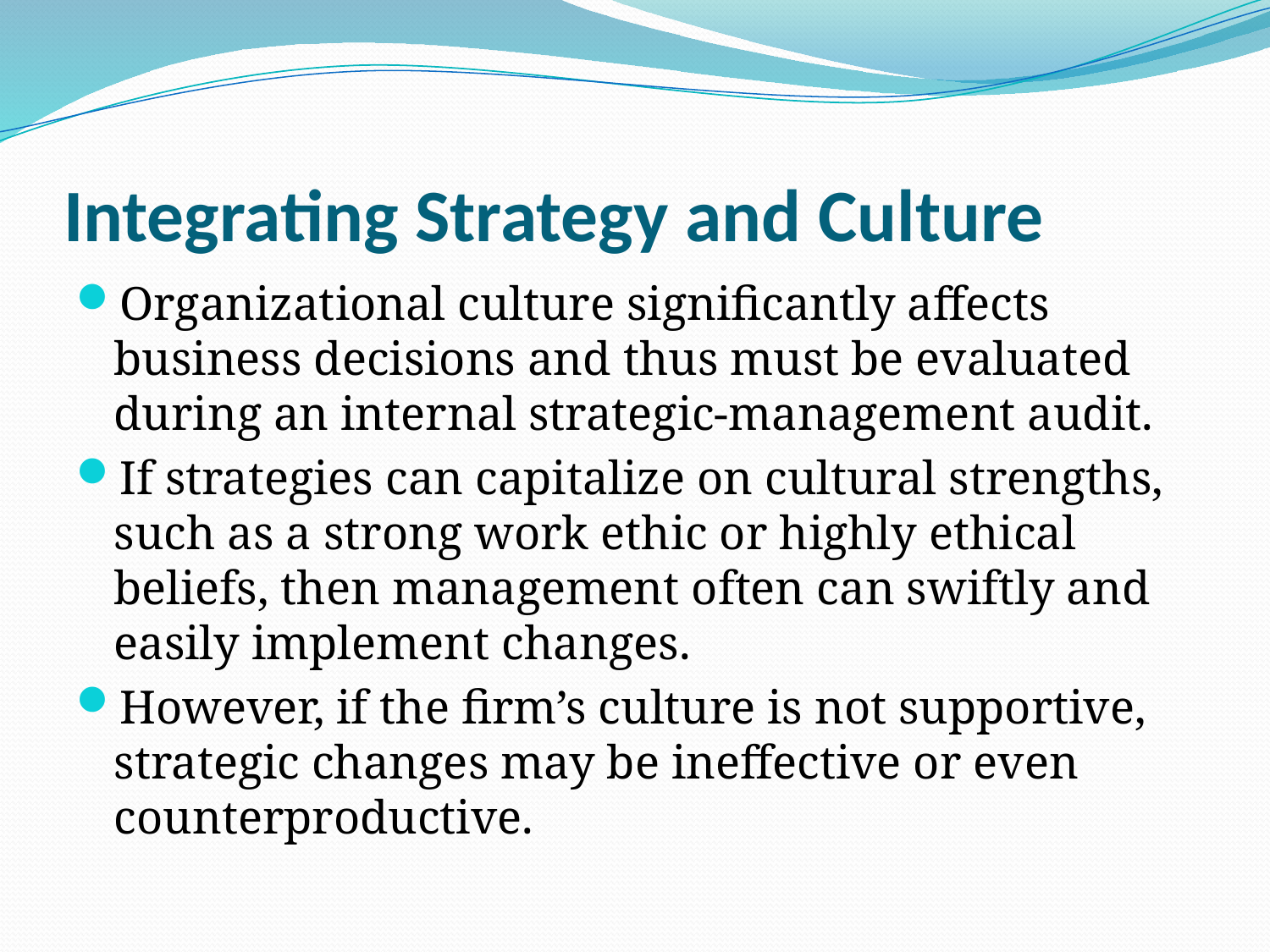

# Integrating Strategy and Culture
Organizational culture significantly affects business decisions and thus must be evaluated during an internal strategic-management audit.
If strategies can capitalize on cultural strengths, such as a strong work ethic or highly ethical beliefs, then management often can swiftly and easily implement changes.
However, if the firm’s culture is not supportive, strategic changes may be ineffective or even counterproductive.